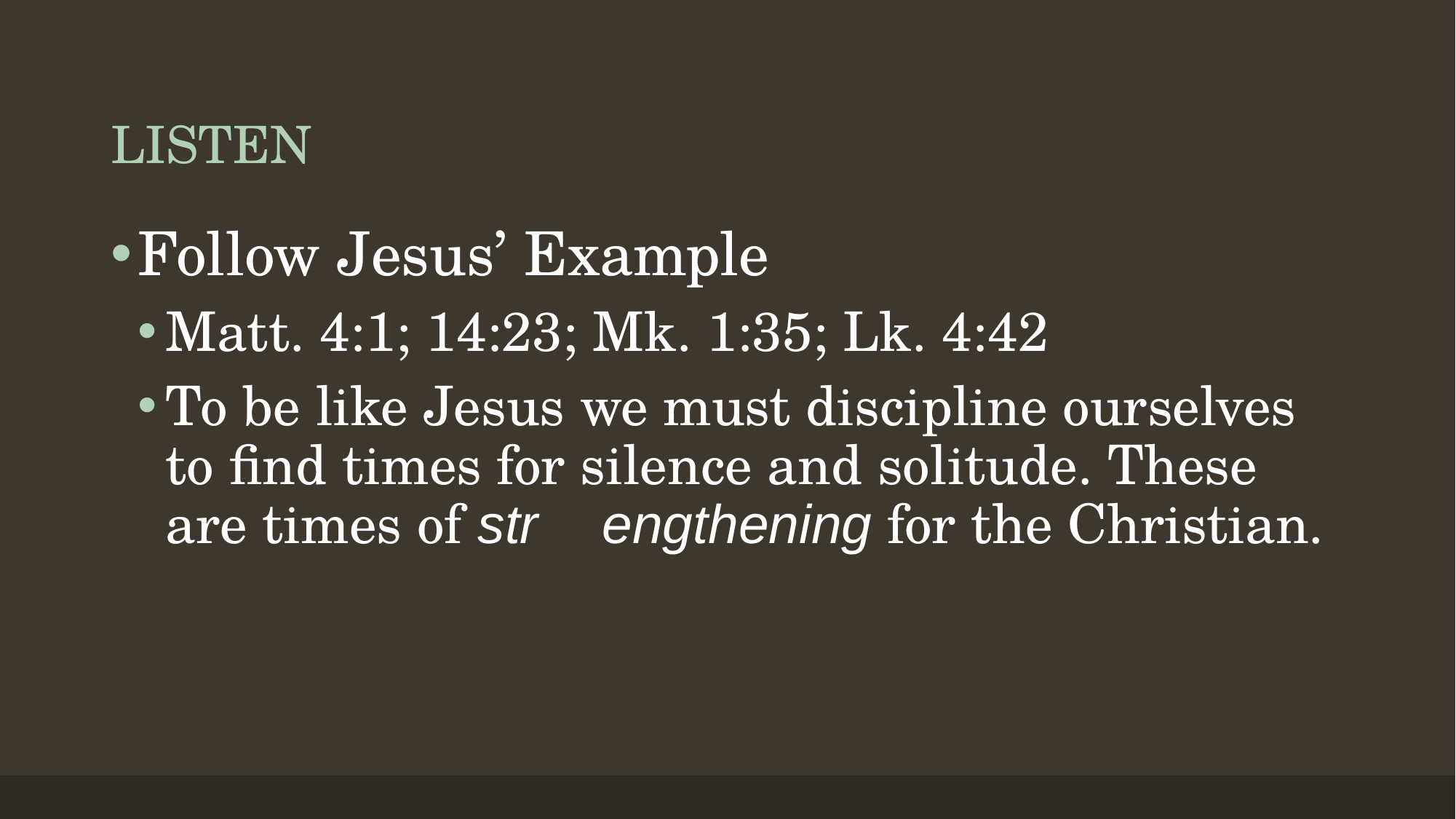

# LISTEN
Follow Jesus’ Example
Matt. 4:1; 14:23; Mk. 1:35; Lk. 4:42
To be like Jesus we must discipline ourselves to find times for silence and solitude. These are times of str	engthening for the Christian.